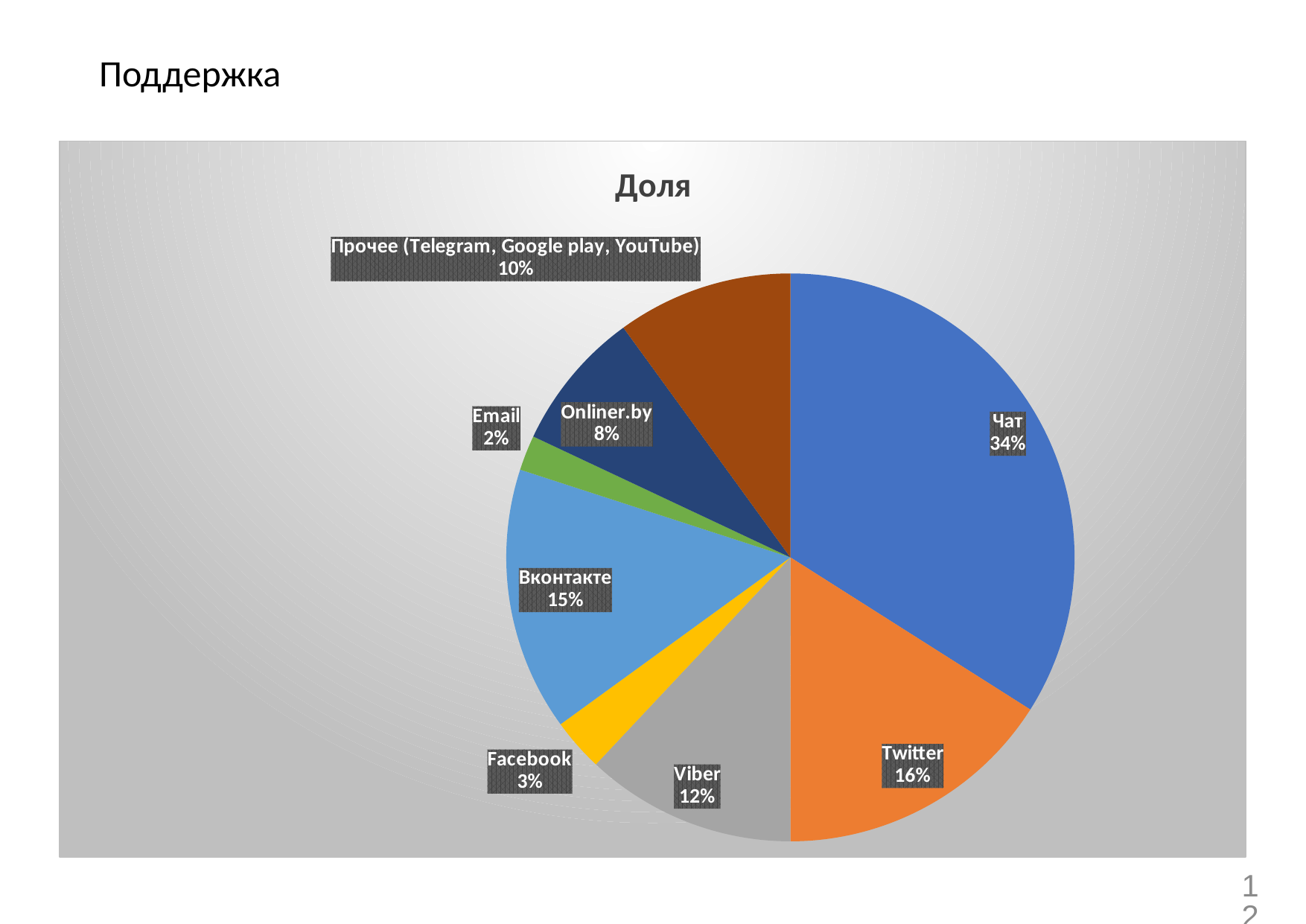

# Поддержка

### Chart:

| Category | Доля |
|---|---|
| Чат | 0.34 |
| Twitter | 0.16 |
| Viber | 0.12 |
| Facebook | 0.03 |
| Вконтакте | 0.15 |
| Email | 0.02 |
| Onliner.by | 0.08 |
| Прочее (Telegram, Google play, YouTube) | 0.1 |
12